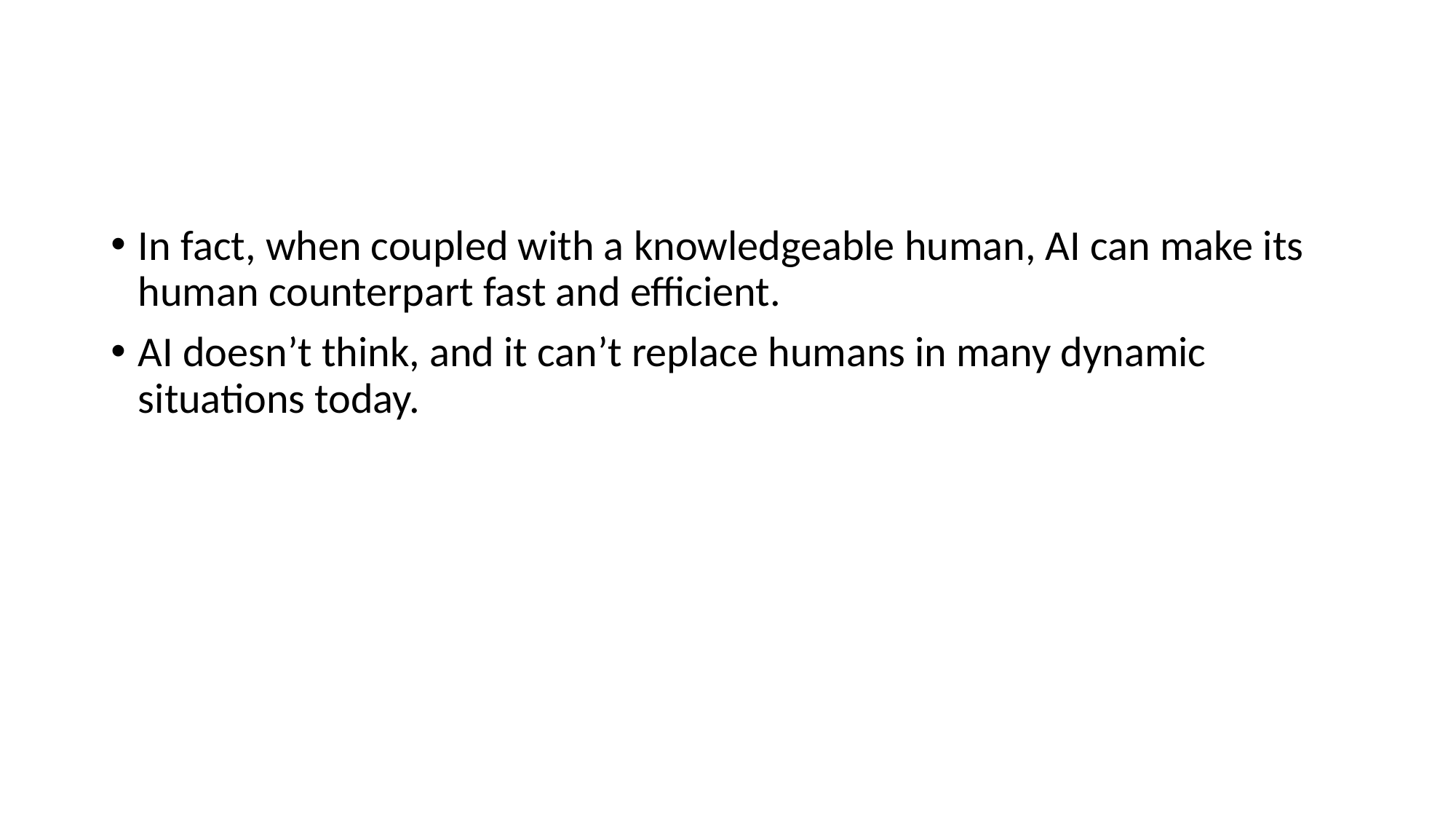

#
In fact, when coupled with a knowledgeable human, AI can make its human counterpart fast and efficient.
AI doesn’t think, and it can’t replace humans in many dynamic situations today.